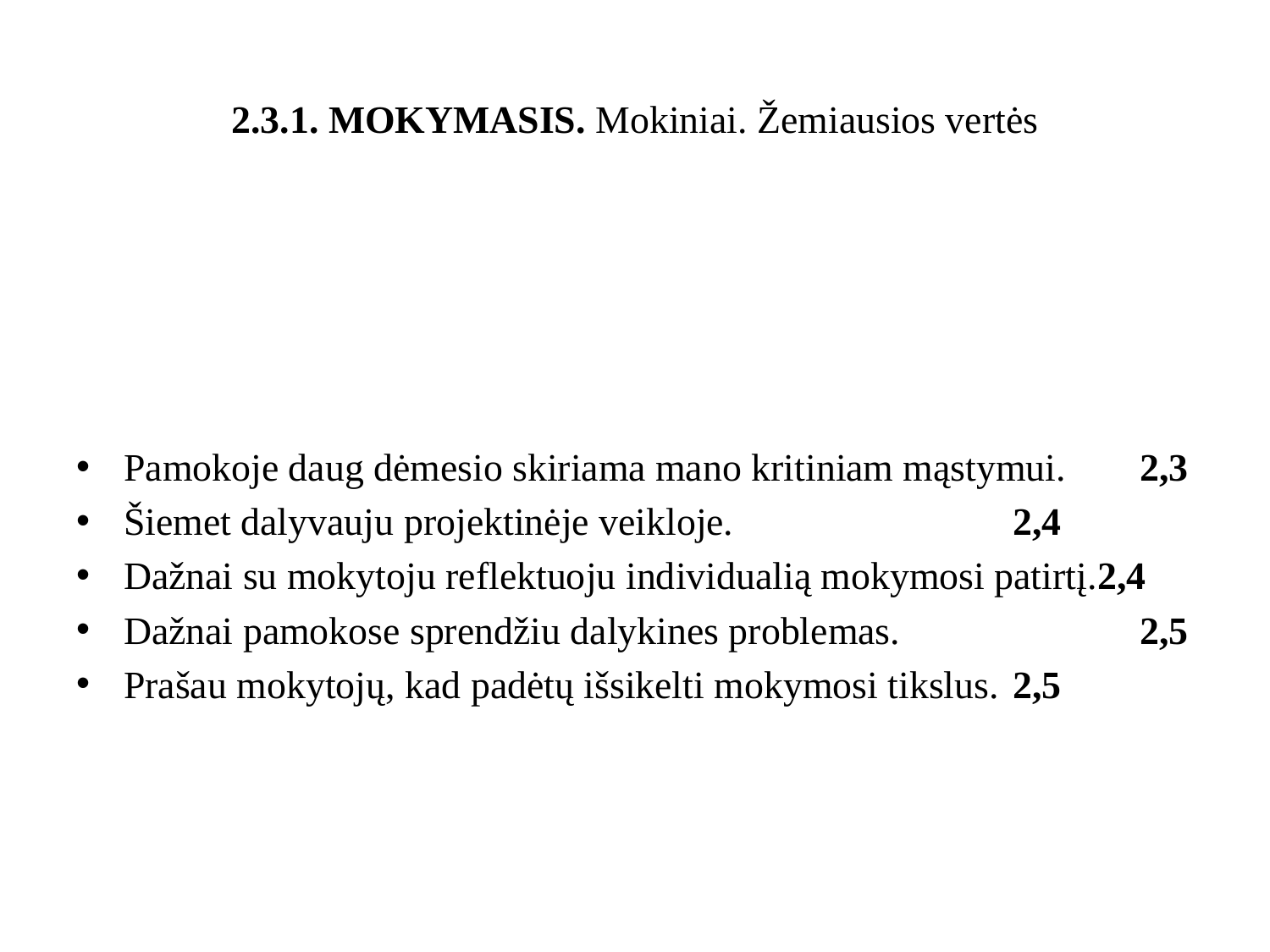

# 2.3.1. MOKYMASIS. Mokiniai. Žemiausios vertės
Pamokoje daug dėmesio skiriama mano kritiniam mąstymui. 	2,3
Šiemet dalyvauju projektinėje veikloje.			2,4
Dažnai su mokytoju reflektuoju individualią mokymosi patirtį.2,4
Dažnai pamokose sprendžiu dalykines problemas.		2,5
Prašau mokytojų, kad padėtų išsikelti mokymosi tikslus.	2,5